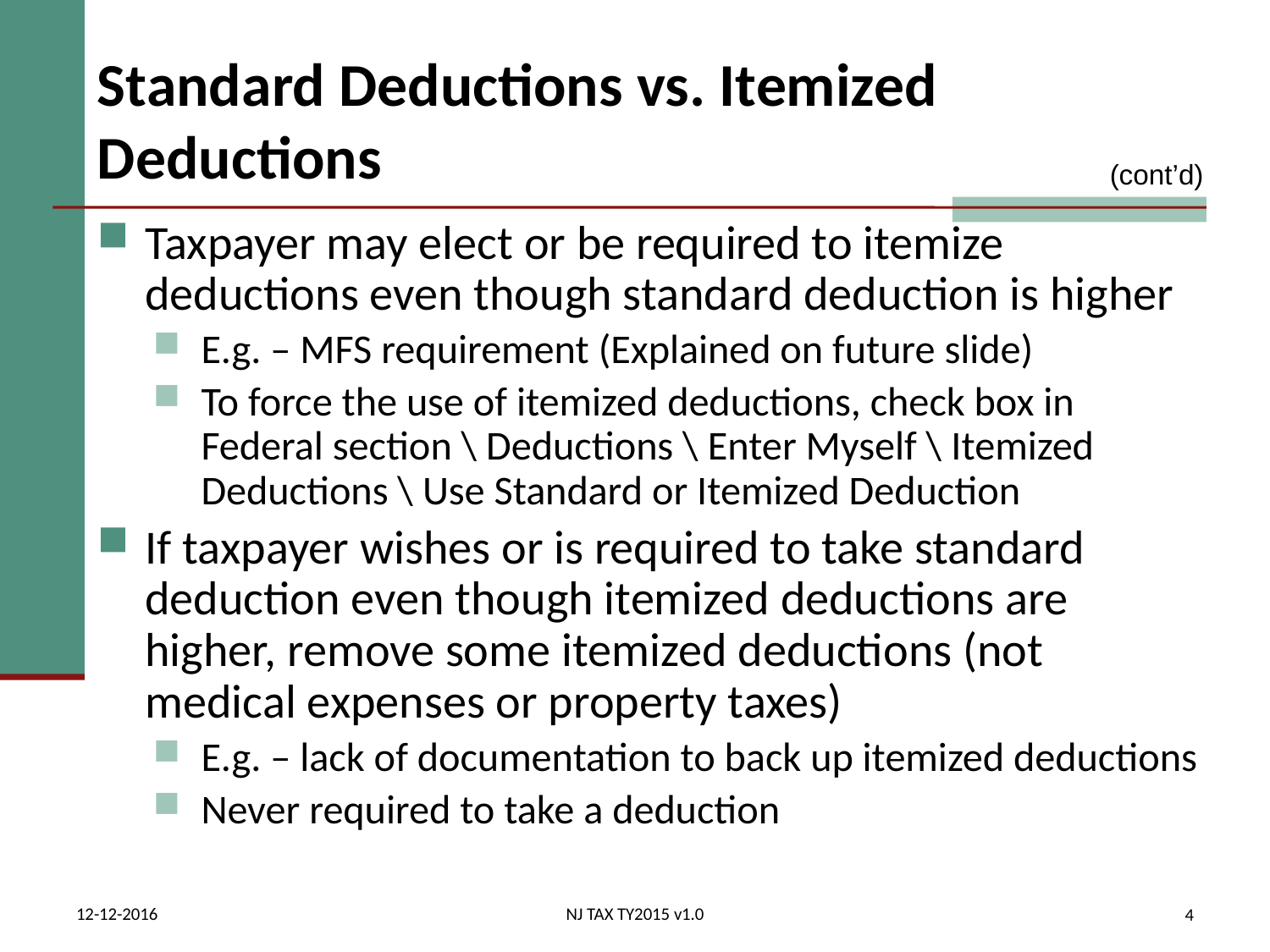

# Standard Deductions vs. Itemized Deductions
(cont’d)
Taxpayer may elect or be required to itemize deductions even though standard deduction is higher
E.g. – MFS requirement (Explained on future slide)
To force the use of itemized deductions, check box in Federal section \ Deductions \ Enter Myself \ Itemized Deductions \ Use Standard or Itemized Deduction
If taxpayer wishes or is required to take standard deduction even though itemized deductions are higher, remove some itemized deductions (not medical expenses or property taxes)
E.g. – lack of documentation to back up itemized deductions
Never required to take a deduction

12-12-2016
NJ TAX TY2015 v1.0
4